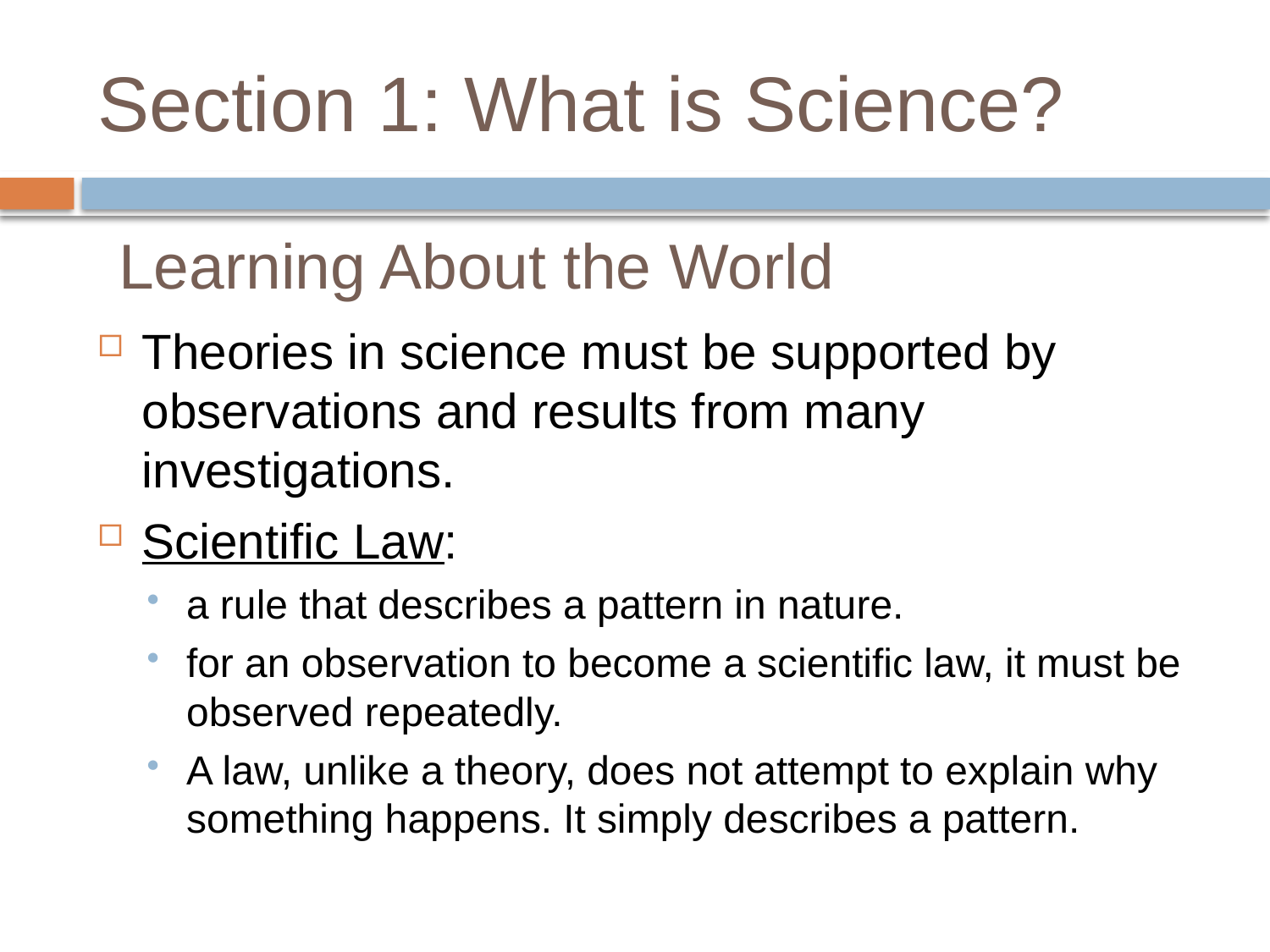

# Section 1: What is Science?
Learning About the World
Theories in science must be supported by observations and results from many investigations.
Scientific Law:
a rule that describes a pattern in nature.
for an observation to become a scientific law, it must be observed repeatedly.
A law, unlike a theory, does not attempt to explain why something happens. It simply describes a pattern.